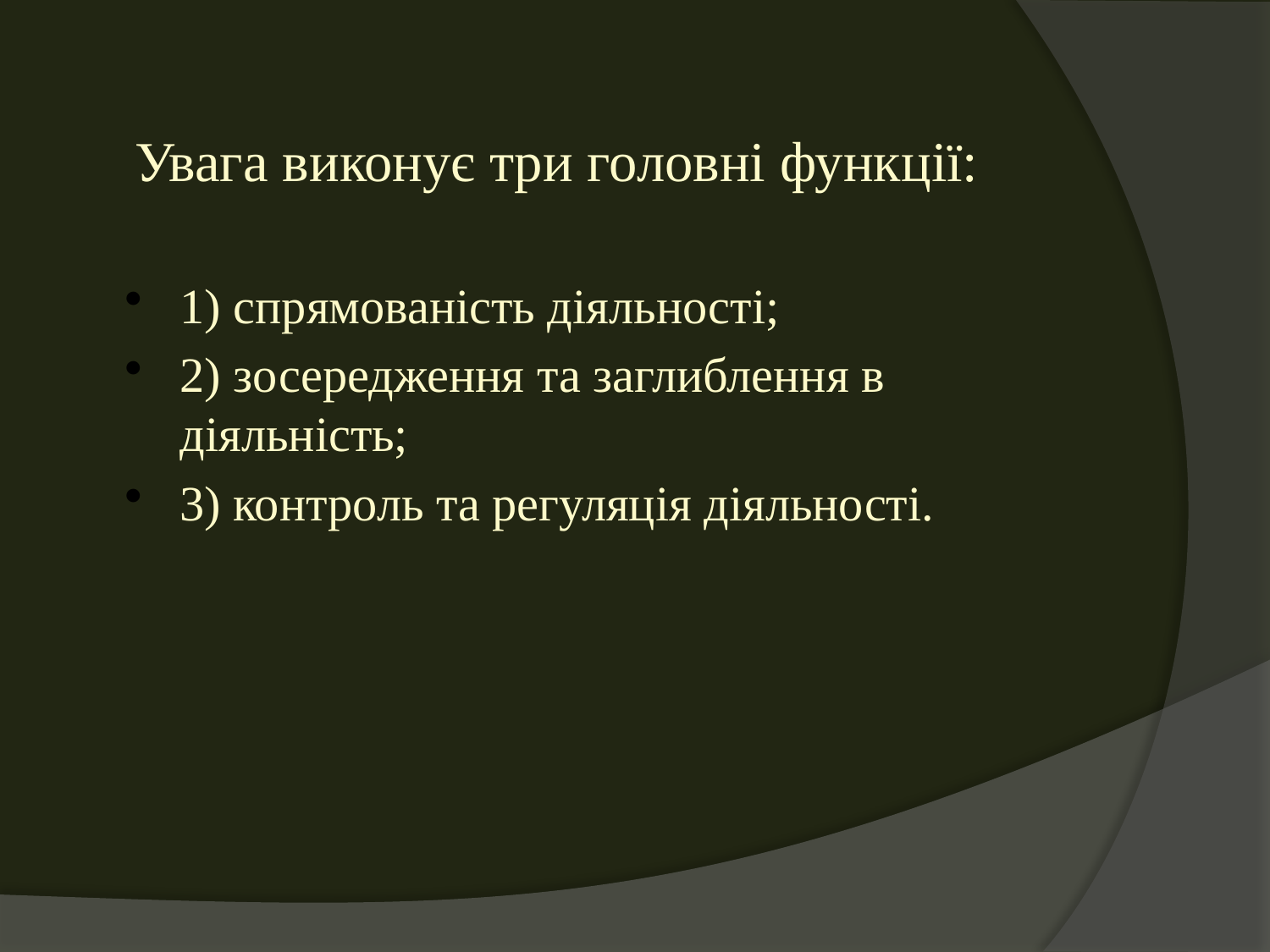

# Увага виконує три головні функції:
1) спрямованість діяльності;
2) зосередження та заглиблення в діяльність;
3) контроль та регуляція діяльності.